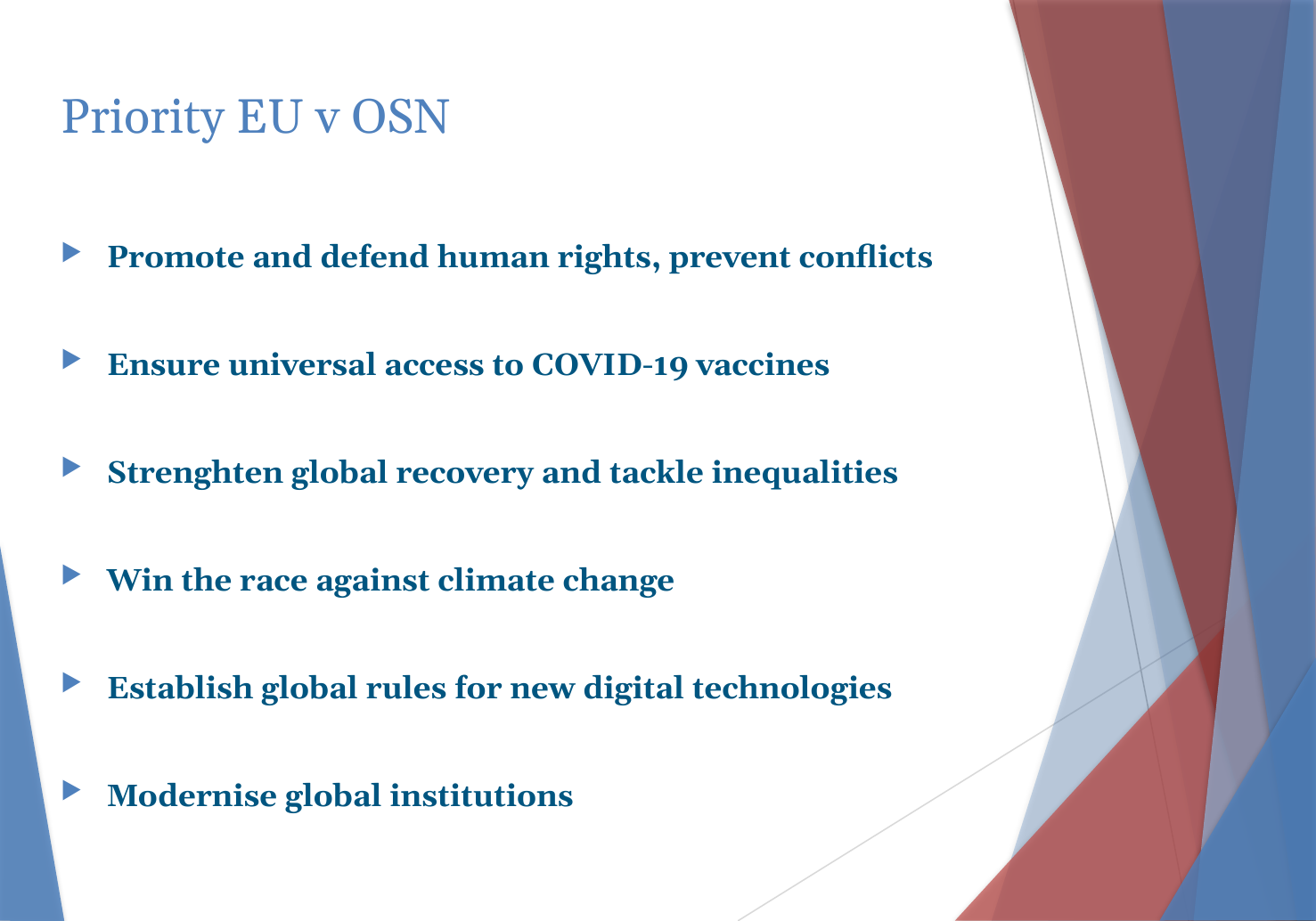

# Priority EU v OSN

Promote and defend human rights, prevent conflicts

Ensure universal access to COVID-19 vaccines

Strenghten global recovery and tackle inequalities

Win the race against climate change

Establish global rules for new digital technologies

Modernise global institutions